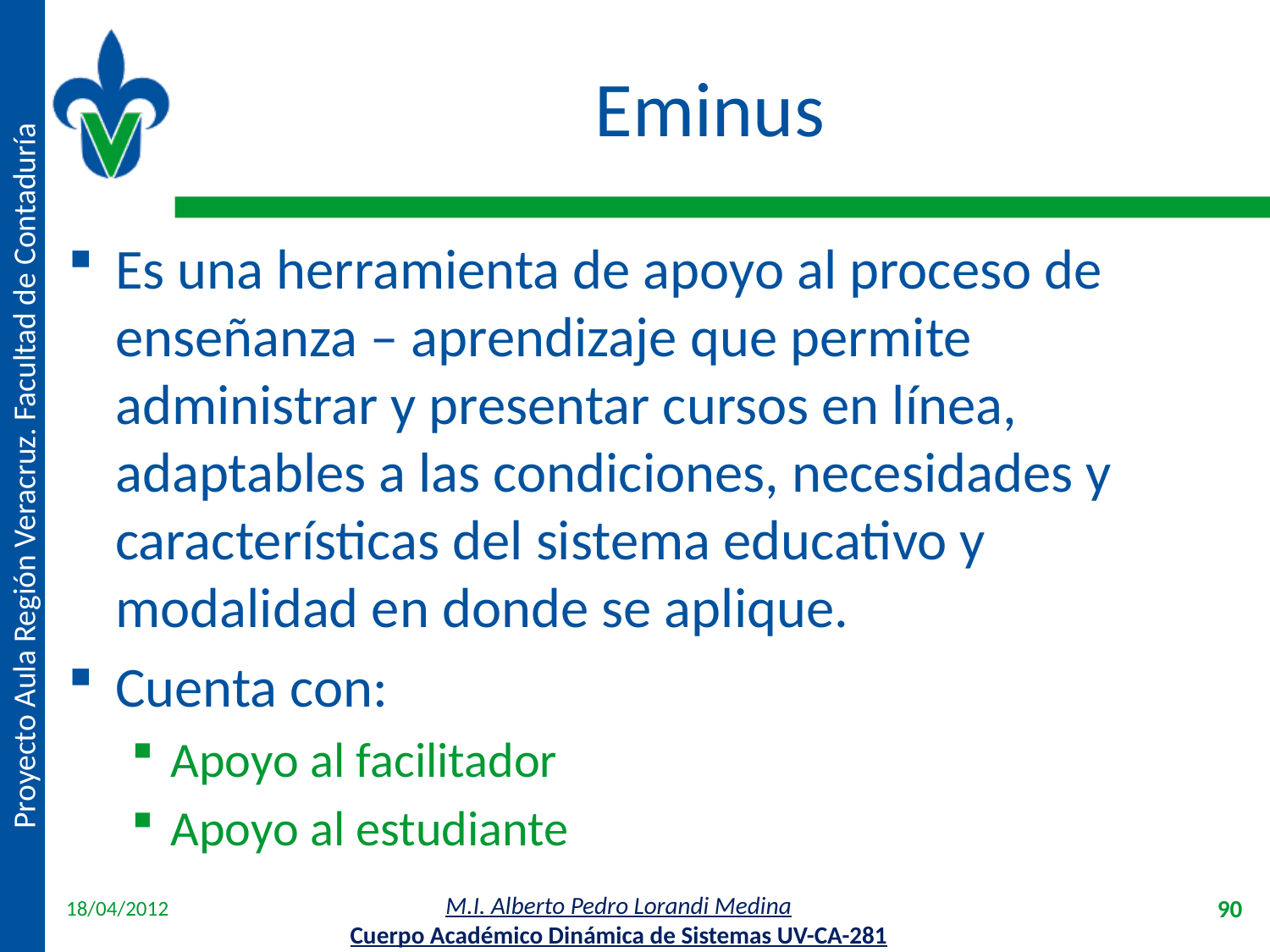

# Eminus
Es una herramienta de apoyo al proceso de enseñanza – aprendizaje que permite administrar y presentar cursos en línea, adaptables a las condiciones, necesidades y características del sistema educativo y modalidad en donde se aplique.
Cuenta con:
Apoyo al facilitador
Apoyo al estudiante
18/04/2012
90